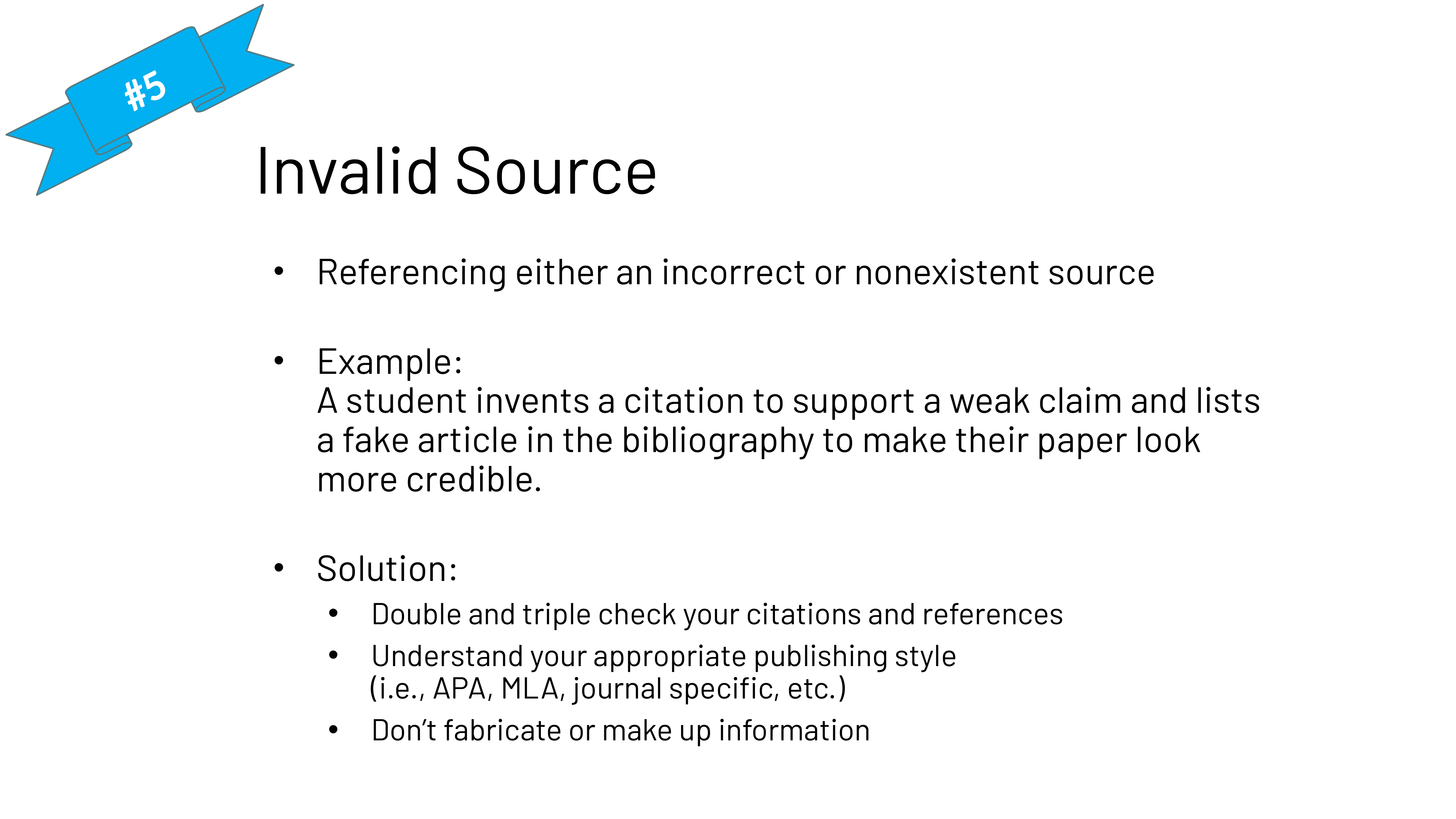

#5
Invalid Source
Referencing either an incorrect or nonexistent source

Example:
A student invents a citation to support a weak claim and lists a fake article in the bibliography to make their paper look more credible.

Solution:
Double and triple check your citations and references
Understand your appropriate publishing style
(i.e., APA, MLA, journal specific, etc.)
Don’t fabricate or make up information